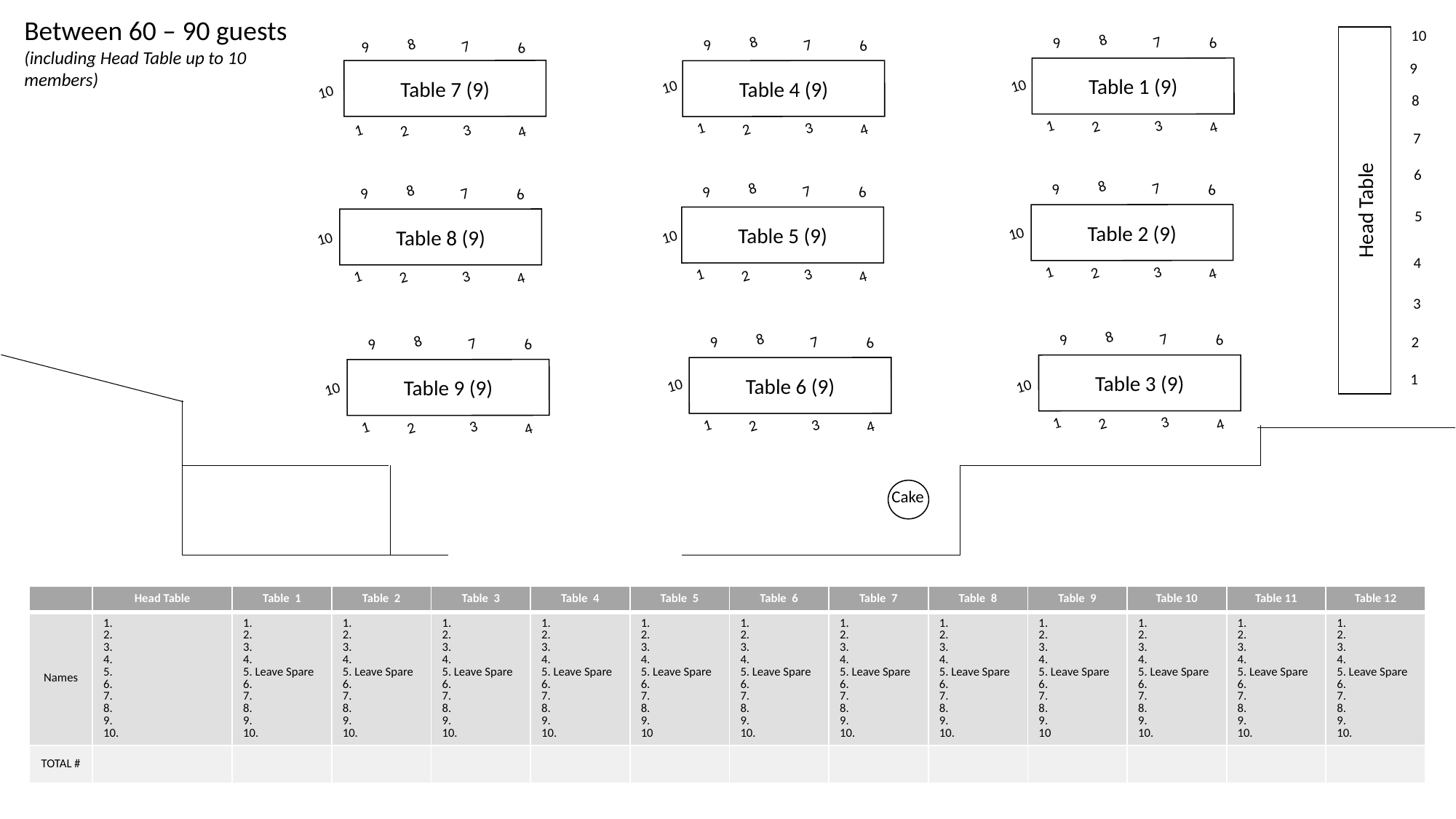

Between 60 – 90 guests (including Head Table up to 10 members)
9
8
7
6
1
2
3
4
Table 1 (9)
9
8
7
6
1
2
3
4
Table 2 (9)
9
8
7
6
1
2
3
4
Table 3 (9)
9
8
7
6
1
2
3
4
Table 4 (9)
9
8
7
6
1
2
3
4
Table 5 (9)
9
8
7
6
1
2
3
4
Table 6 (9)
9
8
7
10
6
1
2
3
4
Table 7 (9)
9
8
7
10
6
1
2
3
4
Table 8 (9)
9
8
7
10
6
1
2
3
4
Table 9 (9)
10
9
10
10
8
7

6
Head Table
5
10
10
4
3
2
1
10
10

Cake
|  | Head Table | Table 1 | Table 2 | Table 3 | Table 4 | Table 5 | Table 6 | Table 7 | Table 8 | Table 9 | Table 10 | Table 11 | Table 12 |
| --- | --- | --- | --- | --- | --- | --- | --- | --- | --- | --- | --- | --- | --- |
| Names | 1. 2. 3. 4. 5. 6. 7. 8. 9. 10. | 1. 2. 3. 4. 5. Leave Spare 6. 7. 8. 9. 10. | 1. 2. 3. 4. 5. Leave Spare 6. 7. 8. 9. 10. | 1. 2. 3. 4. 5. Leave Spare 6. 7. 8. 9. 10. | 1. 2. 3. 4. 5. Leave Spare 6. 7. 8. 9. 10. | 1. 2. 3. 4. 5. Leave Spare 6. 7. 8. 9. 10 | 1. 2. 3. 4. 5. Leave Spare 6. 7. 8. 9. 10. | 1. 2. 3. 4. 5. Leave Spare 6. 7. 8. 9. 10. | 1. 2. 3. 4. 5. Leave Spare 6. 7. 8. 9. 10. | 1. 2. 3. 4. 5. Leave Spare 6. 7. 8. 9. 10 | 1. 2. 3. 4. 5. Leave Spare 6. 7. 8. 9. 10. | 1. 2. 3. 4. 5. Leave Spare 6. 7. 8. 9. 10. | 1. 2. 3. 4. 5. Leave Spare 6. 7. 8. 9. 10. |
| TOTAL # |  |  |  |  |  |  |  |  |  |  |  |  |  |